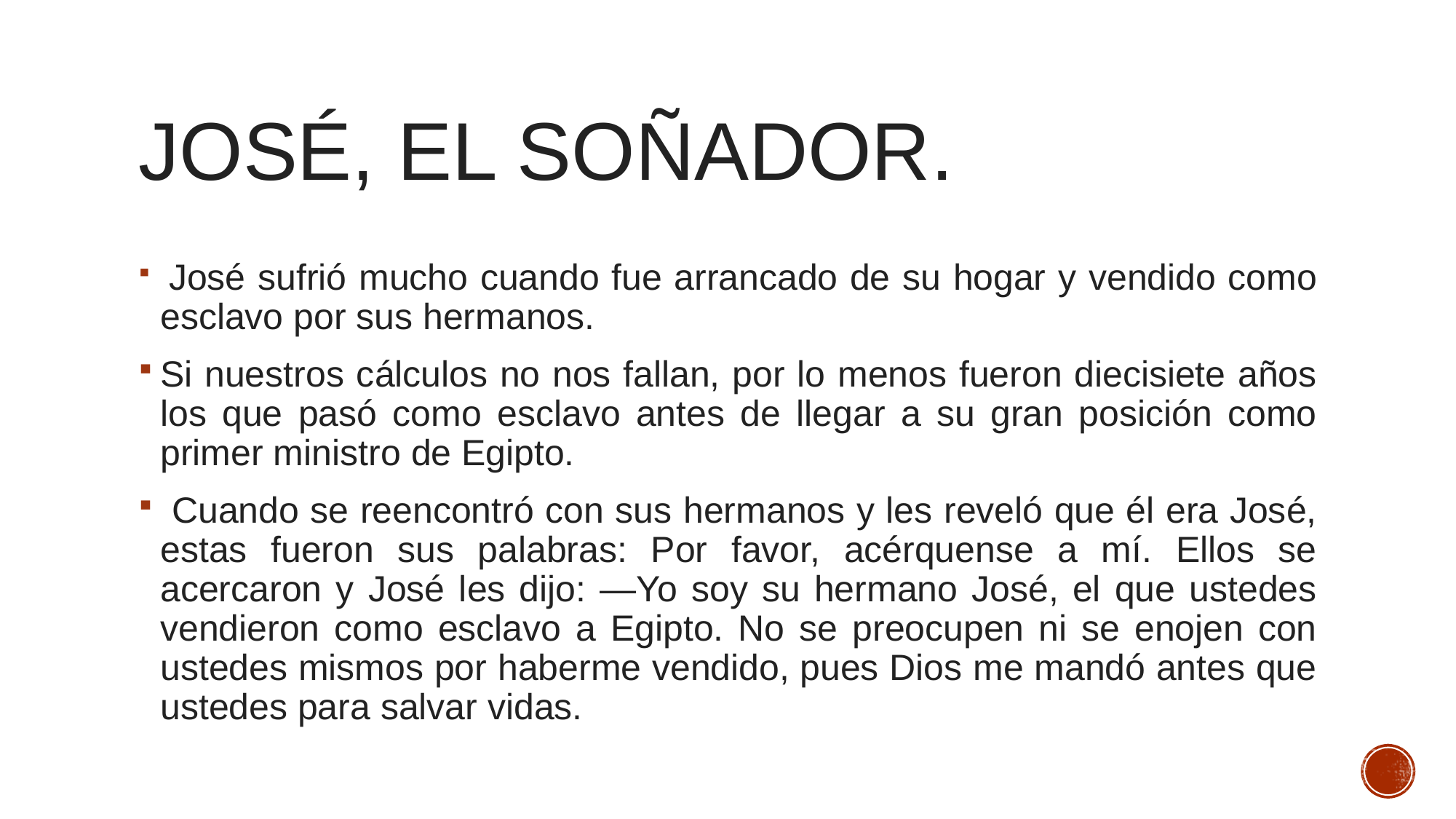

# José, el soñador.
 José sufrió mucho cuando fue arrancado de su hogar y vendido como esclavo por sus hermanos.
Si nuestros cálculos no nos fallan, por lo menos fueron diecisiete años los que pasó como esclavo antes de llegar a su gran posición como primer ministro de Egipto.
 Cuando se reencontró con sus hermanos y les reveló que él era José, estas fueron sus palabras: Por favor, acérquense a mí. Ellos se acercaron y José les dijo: —Yo soy su hermano José, el que ustedes vendieron como esclavo a Egipto. No se preocupen ni se enojen con ustedes mismos por haberme vendido, pues Dios me mandó antes que ustedes para salvar vidas.